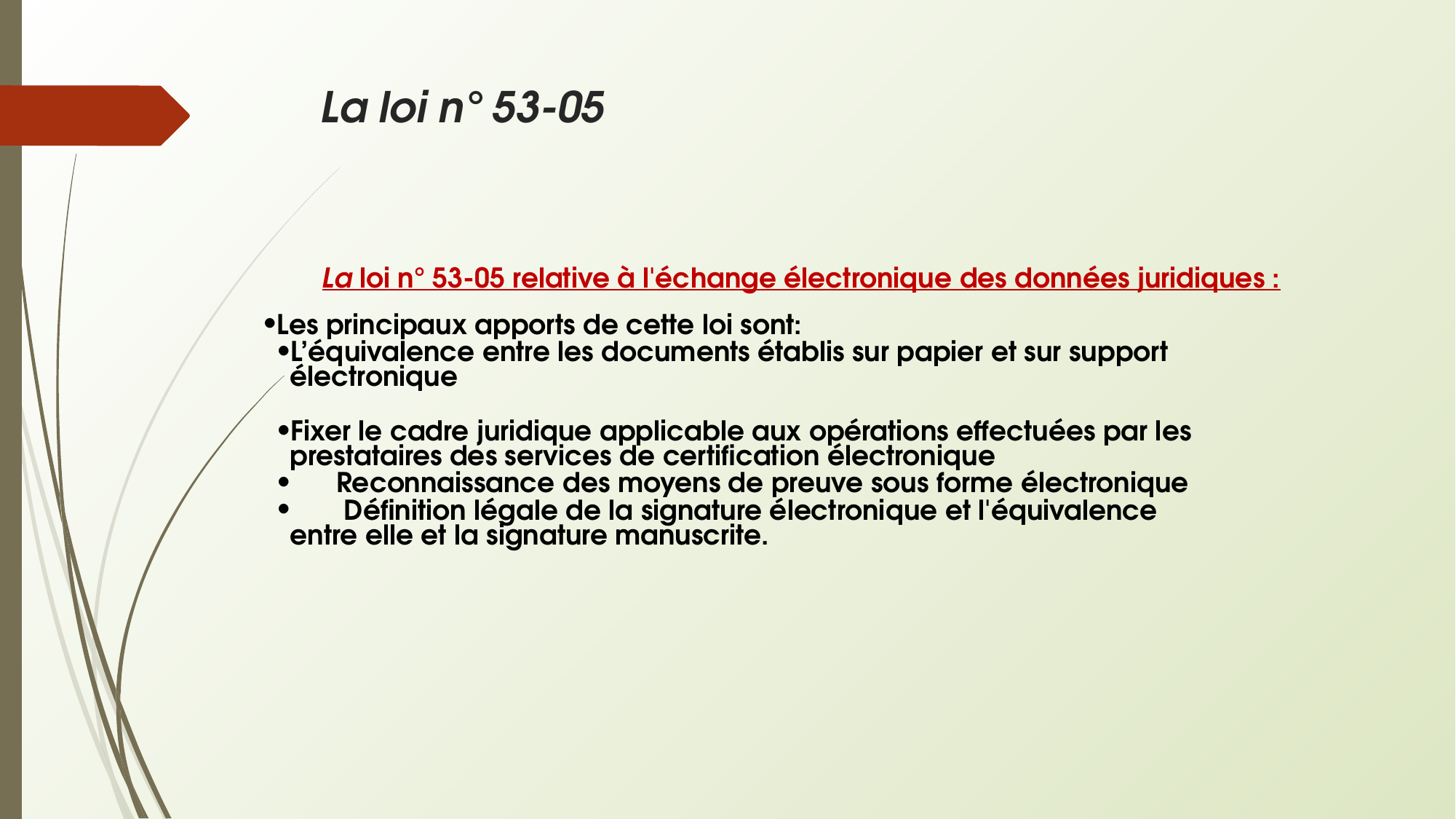

# La loi n° 53-05
        La loi n° 53-05 relative à l'échange électronique des données juridiques :

Les principaux apports de cette loi sont:
L’équivalence entre les documents établis sur papier et sur support électronique

Fixer le cadre juridique applicable aux opérations effectuées par les prestataires des services de certification électronique
      Reconnaissance des moyens de preuve sous forme électronique
       Définition légale de la signature électronique et l'équivalence entre elle et la signature manuscrite.